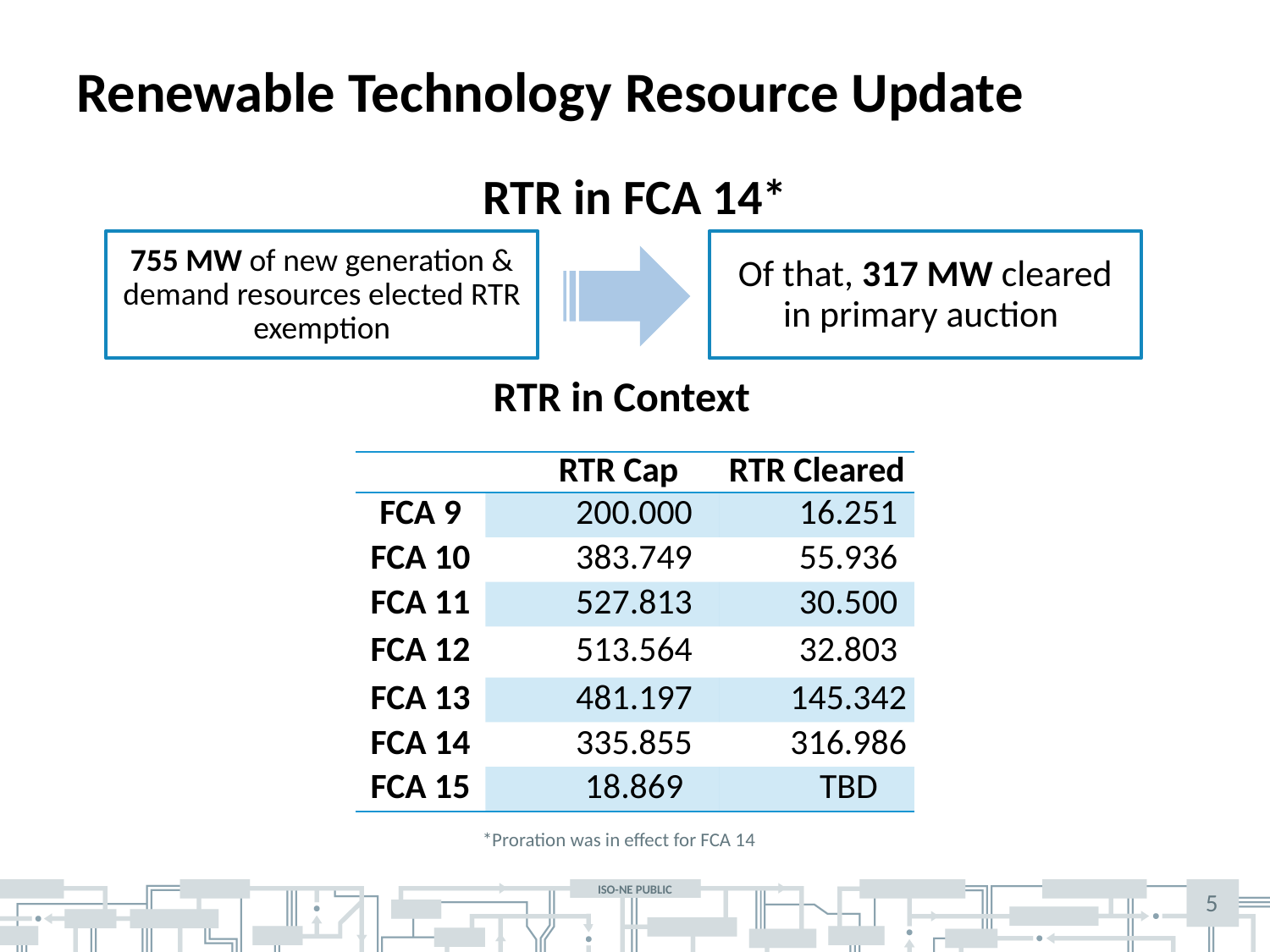

# Renewable Technology Resource Update
RTR in FCA 14*
755 MW of new generation & demand resources elected RTR exemption

Of that, 317 MW cleared in primary auction
RTR in Context
|  | RTR Cap | RTR Cleared |
| --- | --- | --- |
| FCA 9 | 200.000 | 16.251 |
| FCA 10 | 383.749 | 55.936 |
| FCA 11 | 527.813 | 30.500 |
| FCA 12 | 513.564 | 32.803 |
| FCA 13 | 481.197 | 145.342 |
| FCA 14 | 335.855 | 316.986 |
| FCA 15 | 18.869 | TBD |
*Proration was in effect for FCA 14
5